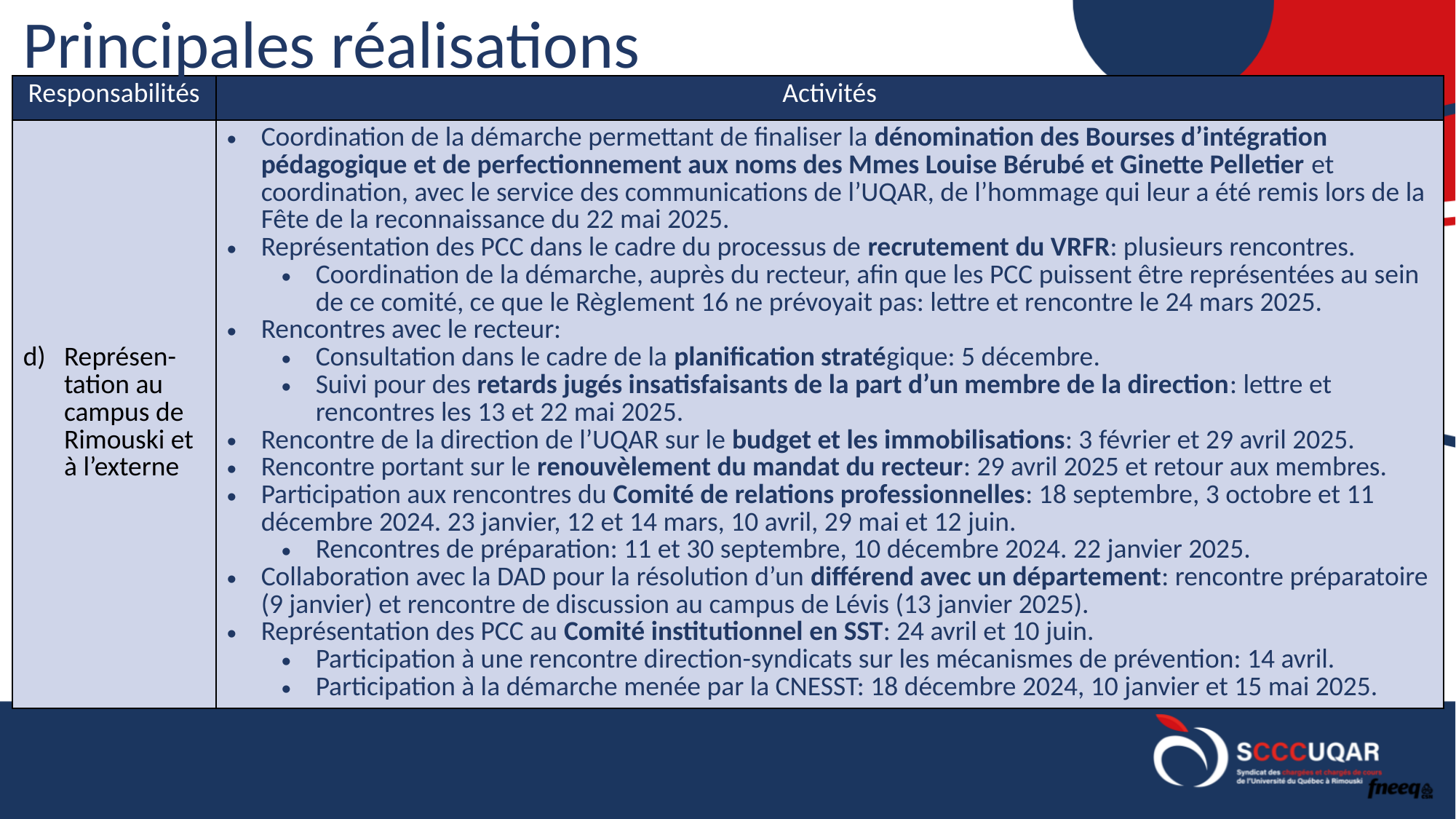

# Principales réalisations
| Responsabilités | Activités |
| --- | --- |
| Représen-tation au campus de Rimouski et à l’externe | Coordination de la démarche permettant de finaliser la dénomination des Bourses d’intégration pédagogique et de perfectionnement aux noms des Mmes Louise Bérubé et Ginette Pelletier et coordination, avec le service des communications de l’UQAR, de l’hommage qui leur a été remis lors de la Fête de la reconnaissance du 22 mai 2025. Représentation des PCC dans le cadre du processus de recrutement du VRFR: plusieurs rencontres. Coordination de la démarche, auprès du recteur, afin que les PCC puissent être représentées au sein de ce comité, ce que le Règlement 16 ne prévoyait pas: lettre et rencontre le 24 mars 2025. Rencontres avec le recteur: Consultation dans le cadre de la planification stratégique: 5 décembre. Suivi pour des retards jugés insatisfaisants de la part d’un membre de la direction: lettre et rencontres les 13 et 22 mai 2025. Rencontre de la direction de l’UQAR sur le budget et les immobilisations: 3 février et 29 avril 2025. Rencontre portant sur le renouvèlement du mandat du recteur: 29 avril 2025 et retour aux membres. Participation aux rencontres du Comité de relations professionnelles: 18 septembre, 3 octobre et 11 décembre 2024. 23 janvier, 12 et 14 mars, 10 avril, 29 mai et 12 juin. Rencontres de préparation: 11 et 30 septembre, 10 décembre 2024. 22 janvier 2025. Collaboration avec la DAD pour la résolution d’un différend avec un département: rencontre préparatoire (9 janvier) et rencontre de discussion au campus de Lévis (13 janvier 2025). Représentation des PCC au Comité institutionnel en SST: 24 avril et 10 juin. Participation à une rencontre direction-syndicats sur les mécanismes de prévention: 14 avril. Participation à la démarche menée par la CNESST: 18 décembre 2024, 10 janvier et 15 mai 2025. |